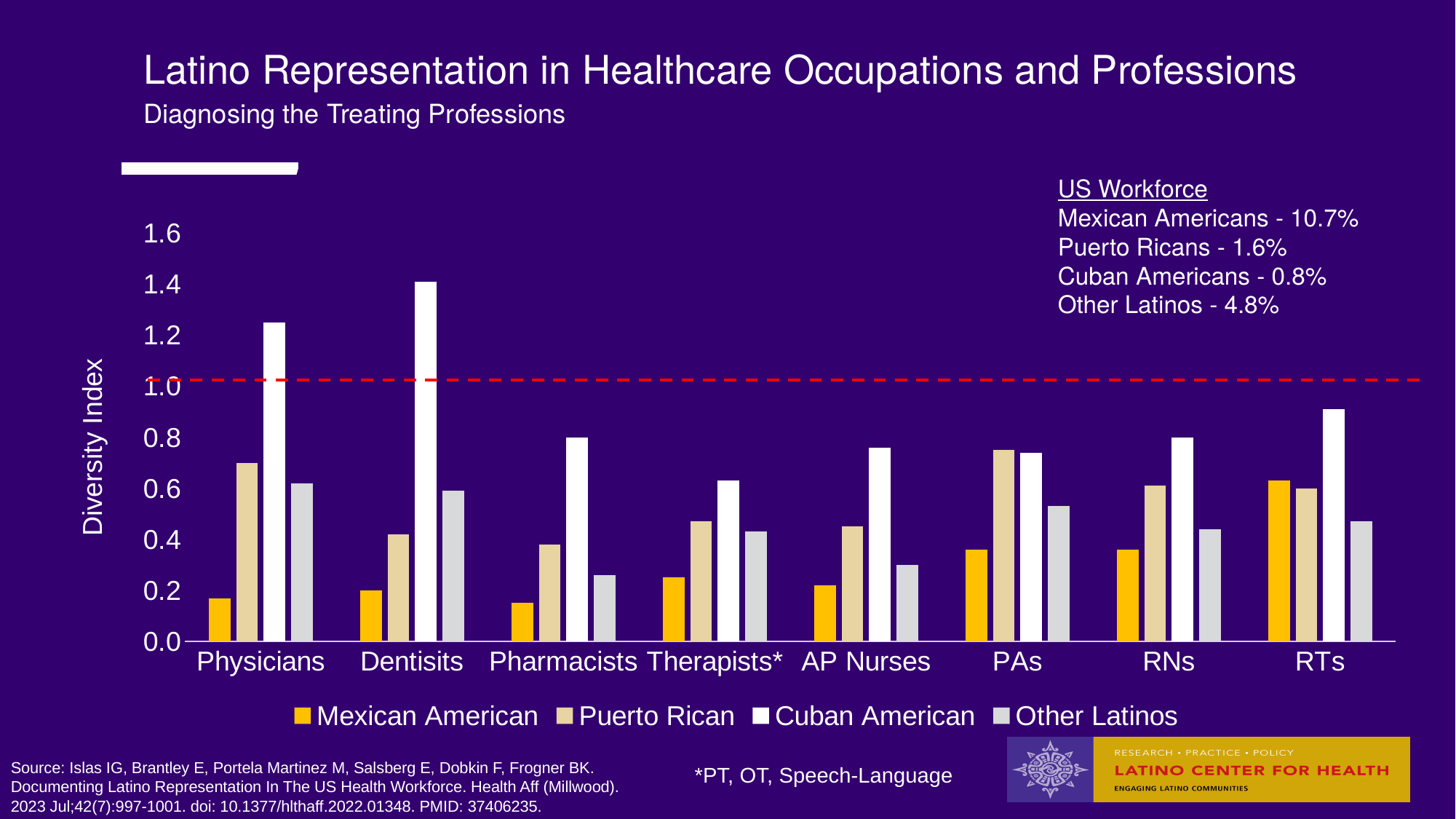

Latino Representation in Healthcare Occupations and Professions
Diagnosing the Treating Professions

US Workforce
Mexican Americans - 10.7%
Puerto Ricans - 1.6%
Cuban Americans - 0.8%
Other Latinos - 4.8%

### Chart

| Category | Mexican American | Puerto Rican | Cuban American | Other Latinos |
|---|---|---|---|---|
| Physicians | 0.17 | 0.7 | 1.25 | 0.62 |
| Dentisits | 0.2 | 0.42 | 1.41 | 0.59 |
| Pharmacists | 0.15 | 0.38 | 0.8 | 0.26 |
| Therapists* | 0.25 | 0.47 | 0.63 | 0.43 |
| AP Nurses | 0.22 | 0.45 | 0.76 | 0.3 |
| PAs | 0.36 | 0.75 | 0.74 | 0.53 |
| RNs | 0.36 | 0.61 | 0.8 | 0.44 |
| RTs | 0.63 | 0.6 | 0.91 | 0.47 |
Source: Islas IG, Brantley E, Portela Martinez M, Salsberg E, Dobkin F, Frogner BK. Documenting Latino Representation In The US Health Workforce. Health Aff (Millwood). 2023 Jul;42(7):997-1001. doi: 10.1377/hlthaff.2022.01348. PMID: 37406235.
*PT, OT, Speech-Language